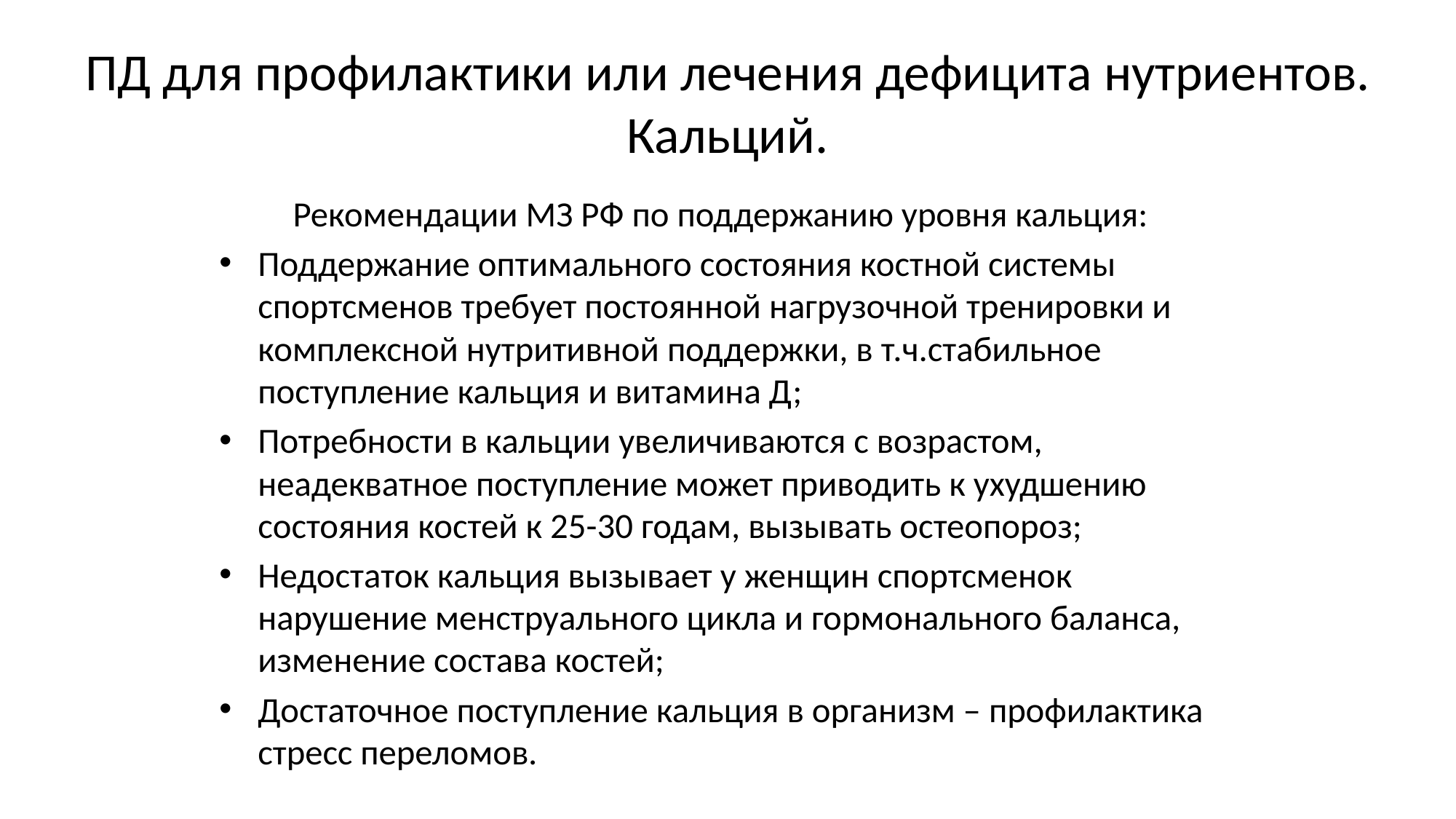

# ПД для профилактики или лечения дефицита нутриентов. Кальций.
Рекомендации МЗ РФ по поддержанию уровня кальция:
Поддержание оптимального состояния костной системы спортсменов требует постоянной нагрузочной тренировки и комплексной нутритивной поддержки, в т.ч.стабильное поступление кальция и витамина Д;
Потребности в кальции увеличиваются с возрастом, неадекватное поступление может приводить к ухудшению состояния костей к 25-30 годам, вызывать остеопороз;
Недостаток кальция вызывает у женщин спортсменок нарушение менструального цикла и гормонального баланса, изменение состава костей;
Достаточное поступление кальция в организм – профилактика стресс переломов.